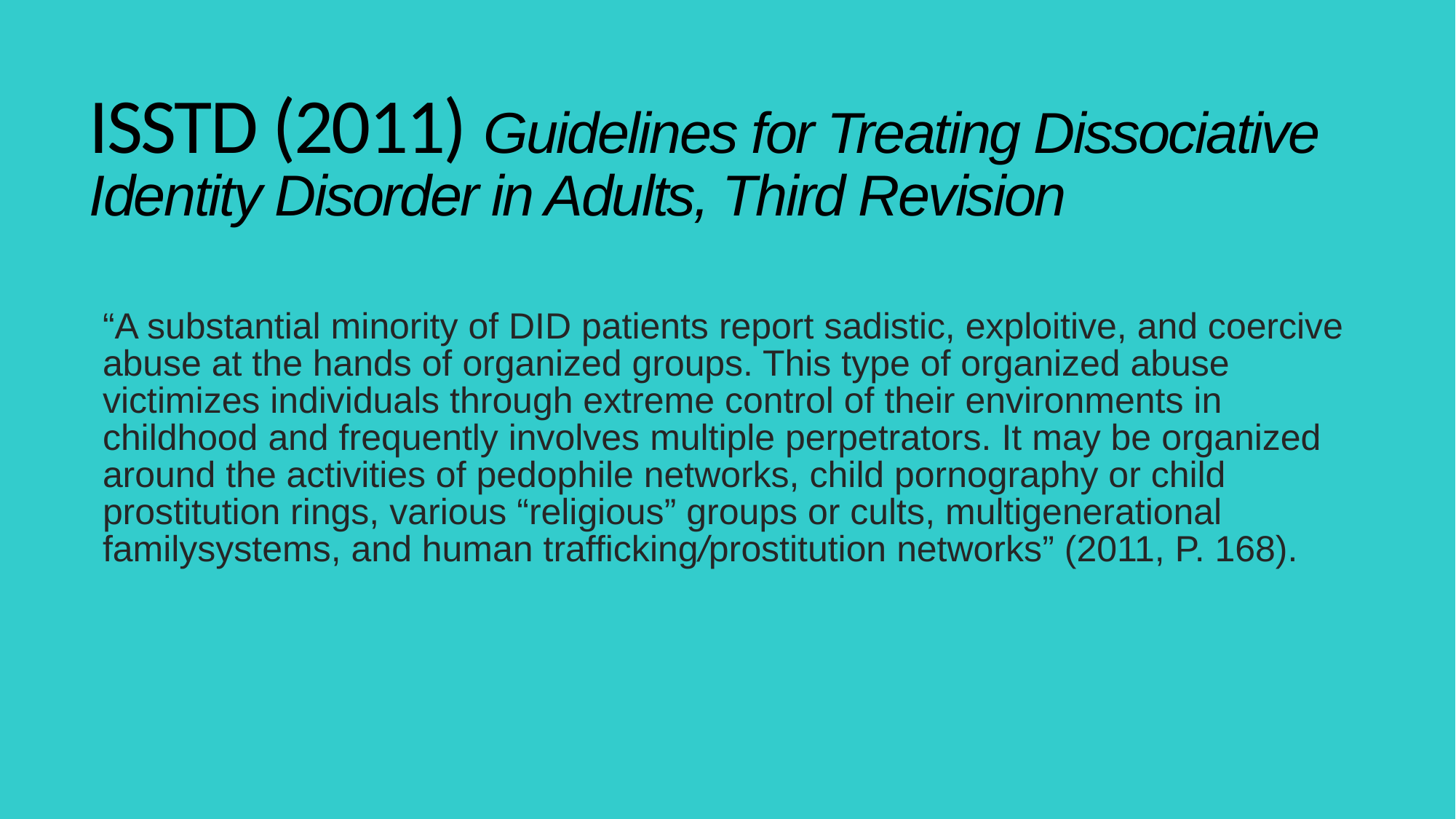

# ISSTD (2011) Guidelines for Treating Dissociative Identity Disorder in Adults, Third Revision

“A substantial minority of DID patients report sadistic, exploitive, and coercive abuse at the hands of organized groups. This type of organized abuse victimizes individuals through extreme control of their environments in childhood and frequently involves multiple perpetrators. It may be organized around the activities of pedophile networks, child pornography or child prostitution rings, various “religious” groups or cults, multigenerational familysystems, and human trafficking/prostitution networks” (2011, P. 168).